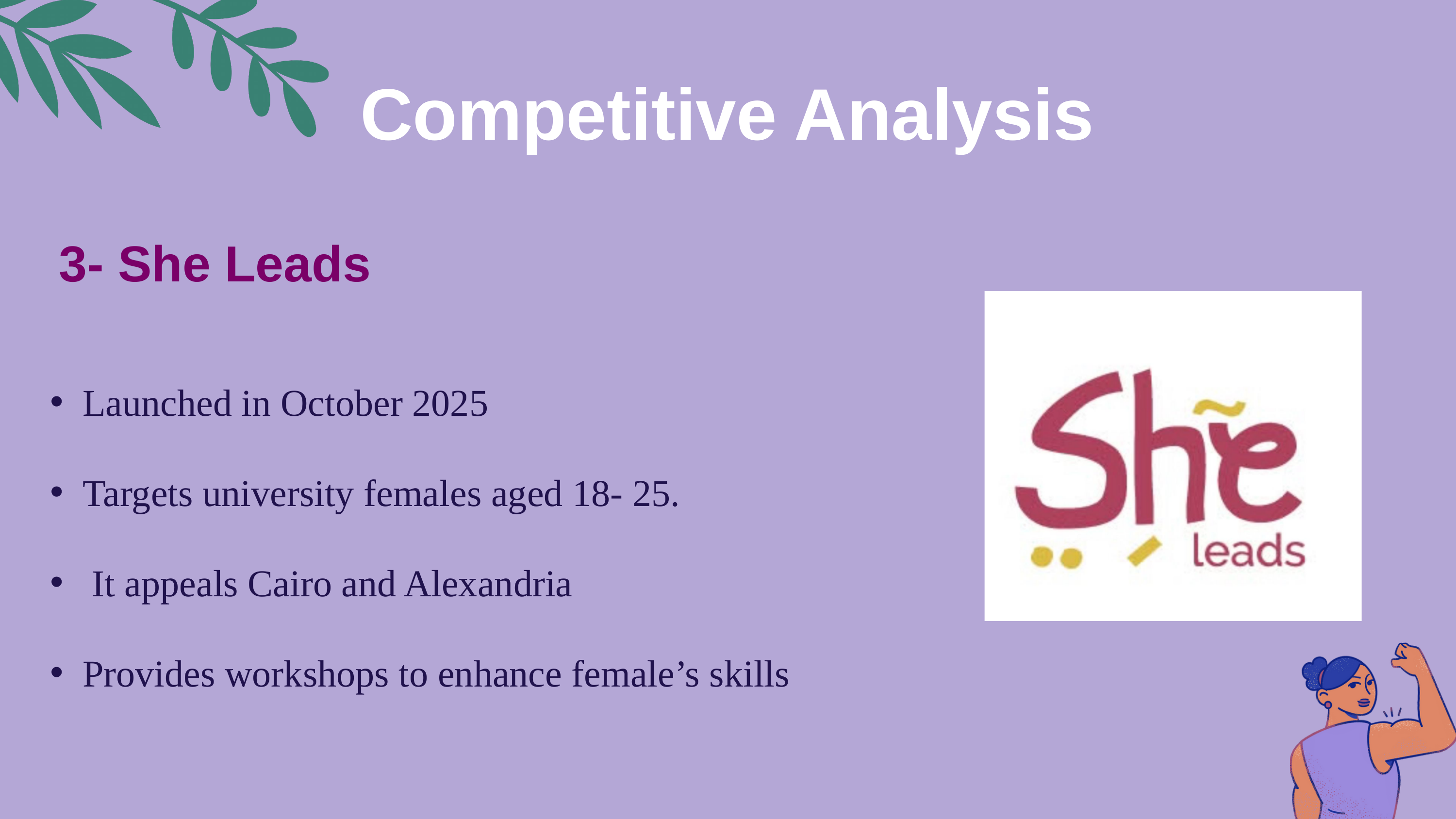

Competitive Analysis
3- She Leads

Launched in October 2025
Targets university females aged 18- 25.
 It appeals Cairo and Alexandria
Provides workshops to enhance female’s skills